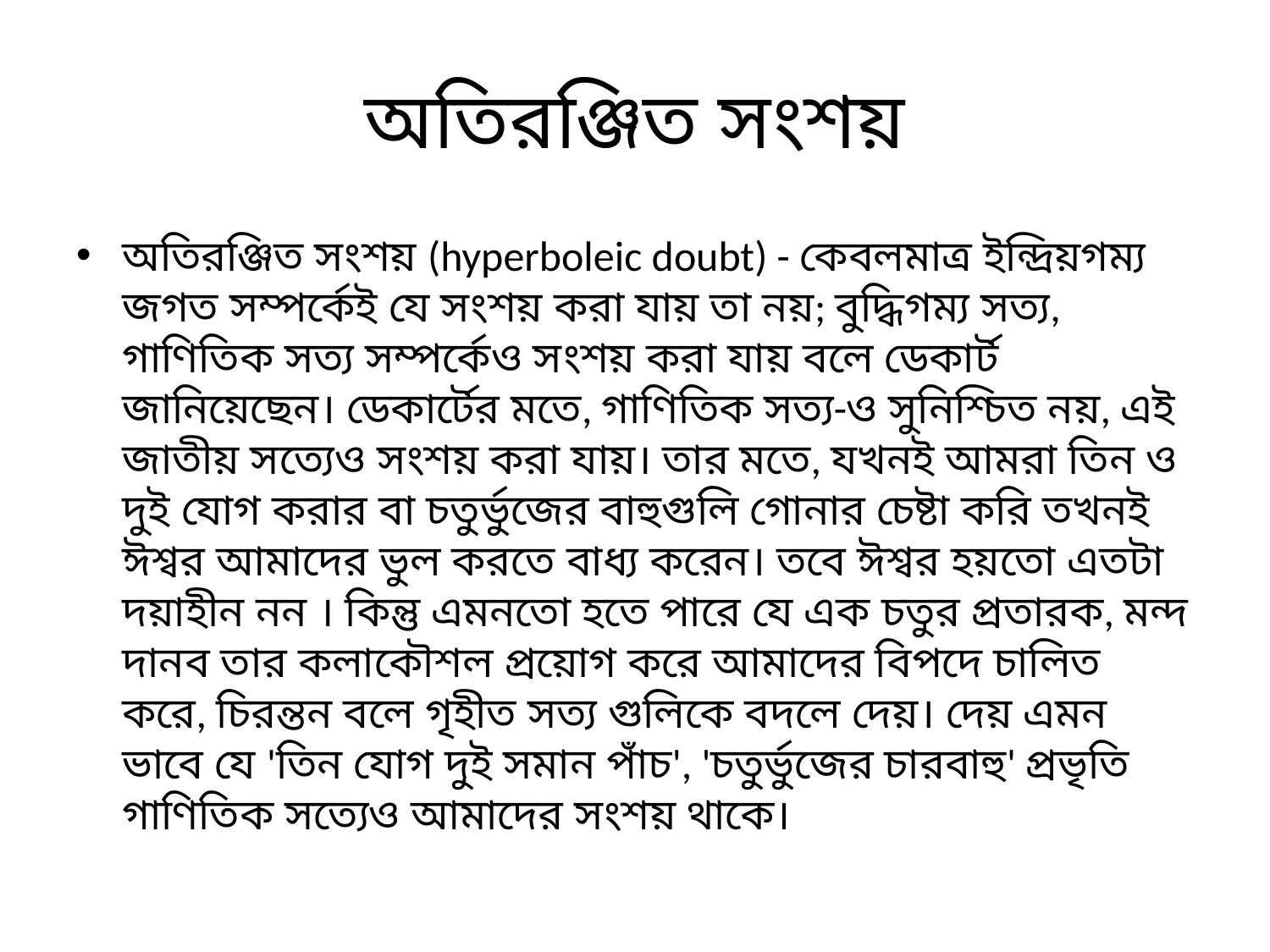

# অতিরঞ্জিত সংশয়
অতিরঞ্জিত সংশয় (hyperboleic doubt) - কেবলমাত্র ইন্দ্রিয়গম্য জগত সম্পর্কেই যে সংশয় করা যায় তা নয়; বুদ্ধিগম্য সত্য, গাণিতিক সত্য সম্পর্কেও সংশয় করা যায় বলে ডেকার্ট জানিয়েছেন। ডেকার্টের মতে, গাণিতিক সত্য-ও সুনিশ্চিত নয়, এই জাতীয় সত্যেও সংশয় করা যায়। তার মতে, যখনই আমরা তিন ও দুই যোগ করার বা চতুর্ভুজের বাহুগুলি গোনার চেষ্টা করি তখনই ঈশ্বর আমাদের ভুল করতে বাধ্য করেন। তবে ঈশ্বর হয়তো এতটা দয়াহীন নন ‌। কিন্তু এমনতো হতে পারে যে এক চতুর প্রতারক, মন্দ দানব তার কলাকৌশল প্রয়োগ করে আমাদের বিপদে চালিত করে, চিরন্তন বলে গৃহীত সত্য গুলিকে বদলে দেয়। দেয় এমন ভাবে যে 'তিন যোগ দুই সমান পাঁচ', 'চতুর্ভুজের চারবাহু' প্রভৃতি গাণিতিক সত্যেও আমাদের সংশয় থাকে।